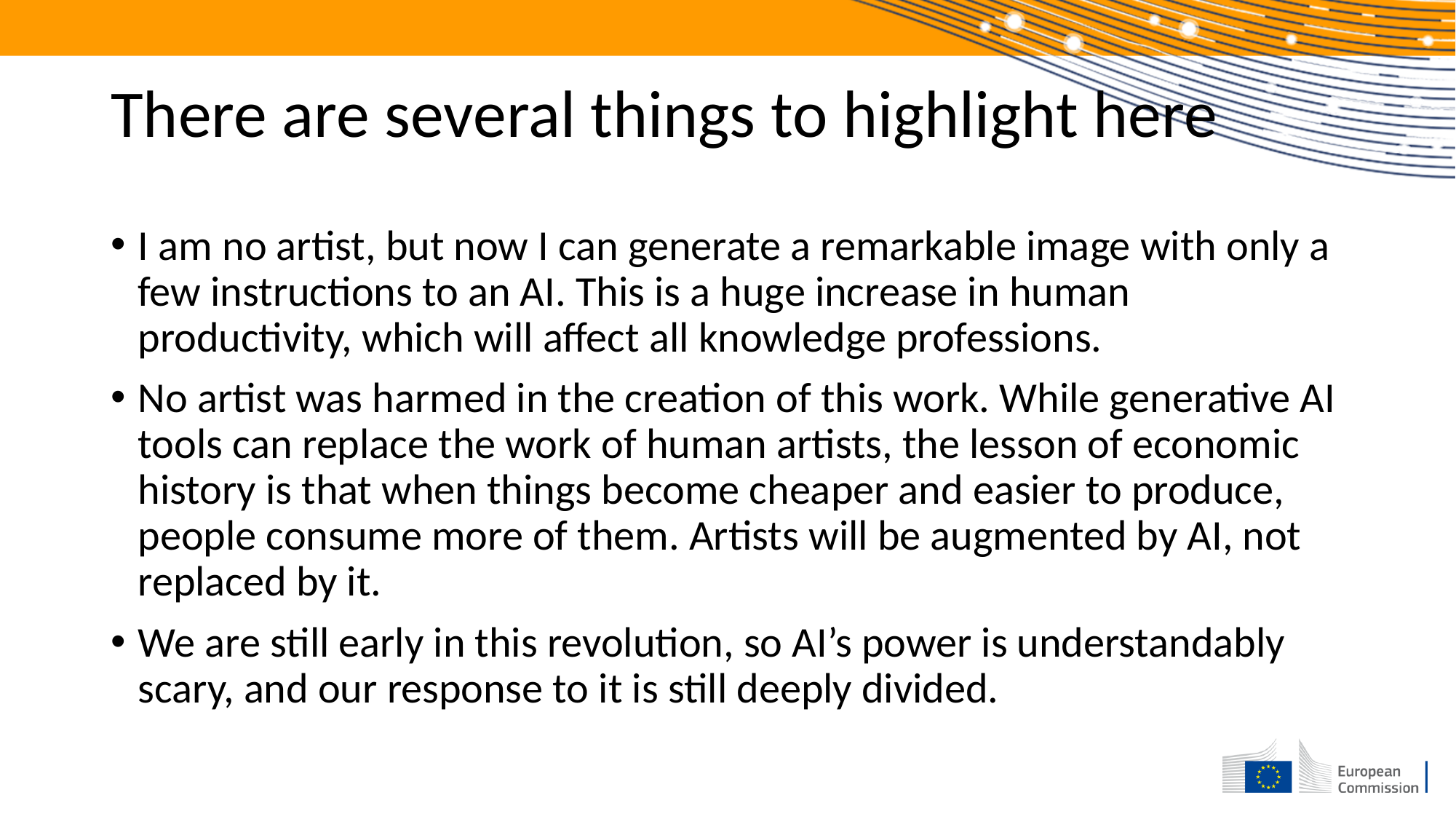

# There are several things to highlight here
I am no artist, but now I can generate a remarkable image with only a few instructions to an AI. This is a huge increase in human productivity, which will affect all knowledge professions.
No artist was harmed in the creation of this work. While generative AI tools can replace the work of human artists, the lesson of economic history is that when things become cheaper and easier to produce, people consume more of them. Artists will be augmented by AI, not replaced by it.
We are still early in this revolution, so AI’s power is understandably scary, and our response to it is still deeply divided.